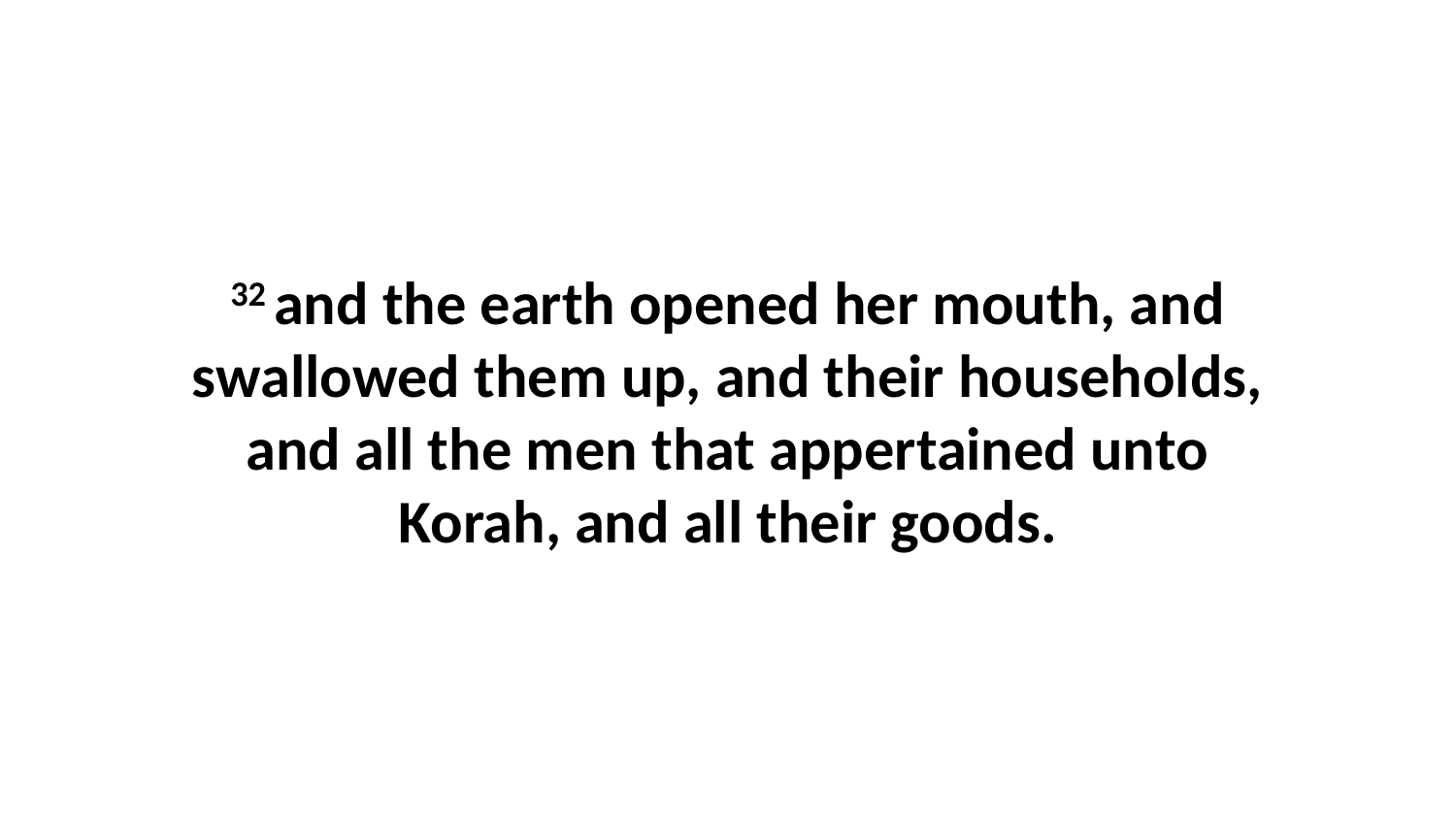

32 and the earth opened her mouth, and swallowed them up, and their households, and all the men that appertained unto Korah, and all their goods.